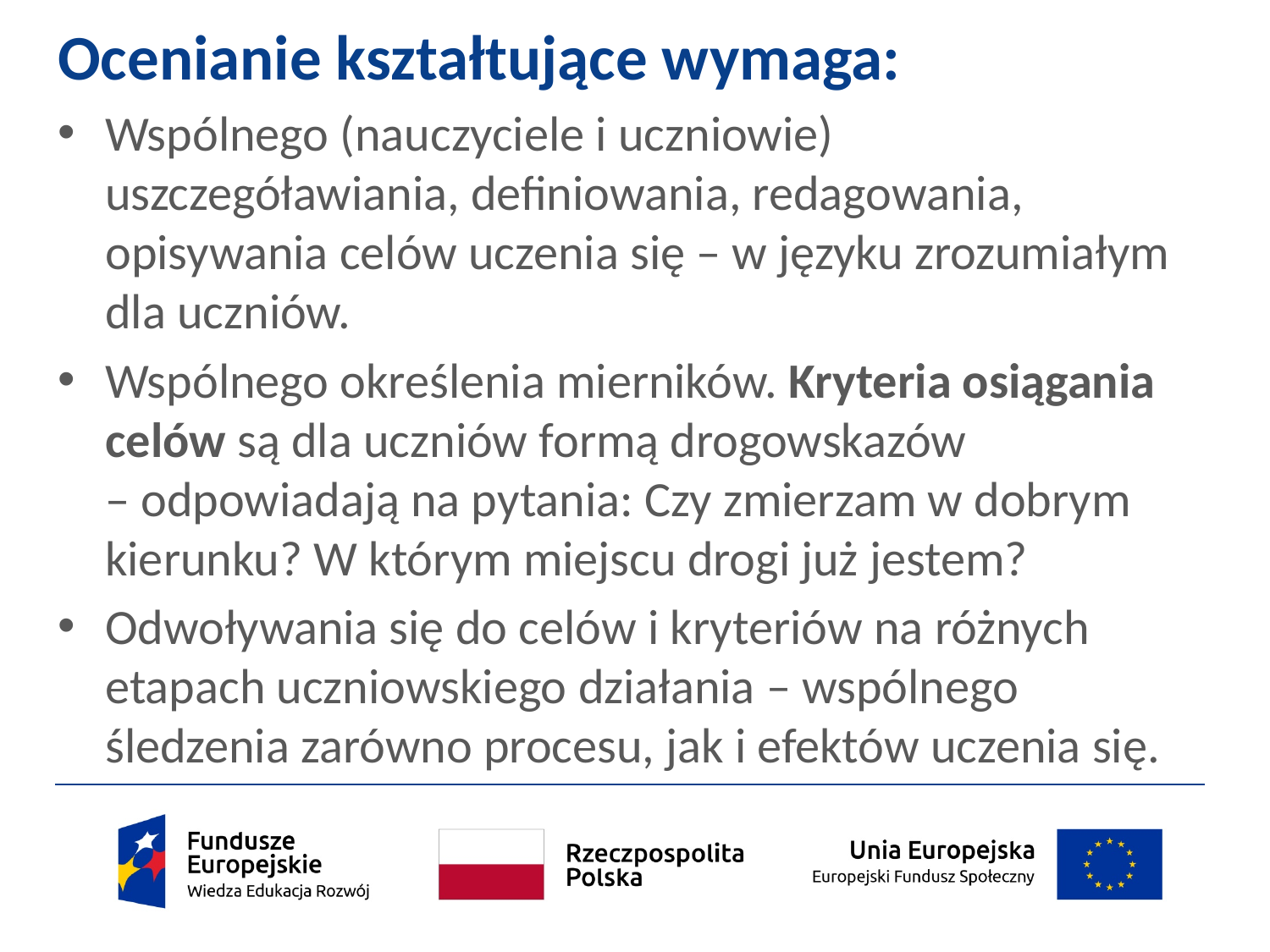

# Ocenianie kształtujące wymaga:
Wspólnego (nauczyciele i uczniowie) uszczegóławiania, definiowania, redagowania, opisywania celów uczenia się – w języku zrozumiałym dla uczniów.
Wspólnego określenia mierników. Kryteria osiągania celów są dla uczniów formą drogowskazów
– odpowiadają na pytania: Czy zmierzam w dobrym kierunku? W którym miejscu drogi już jestem?
Odwoływania się do celów i kryteriów na różnych etapach uczniowskiego działania – wspólnego śledzenia zarówno procesu, jak i efektów uczenia się.